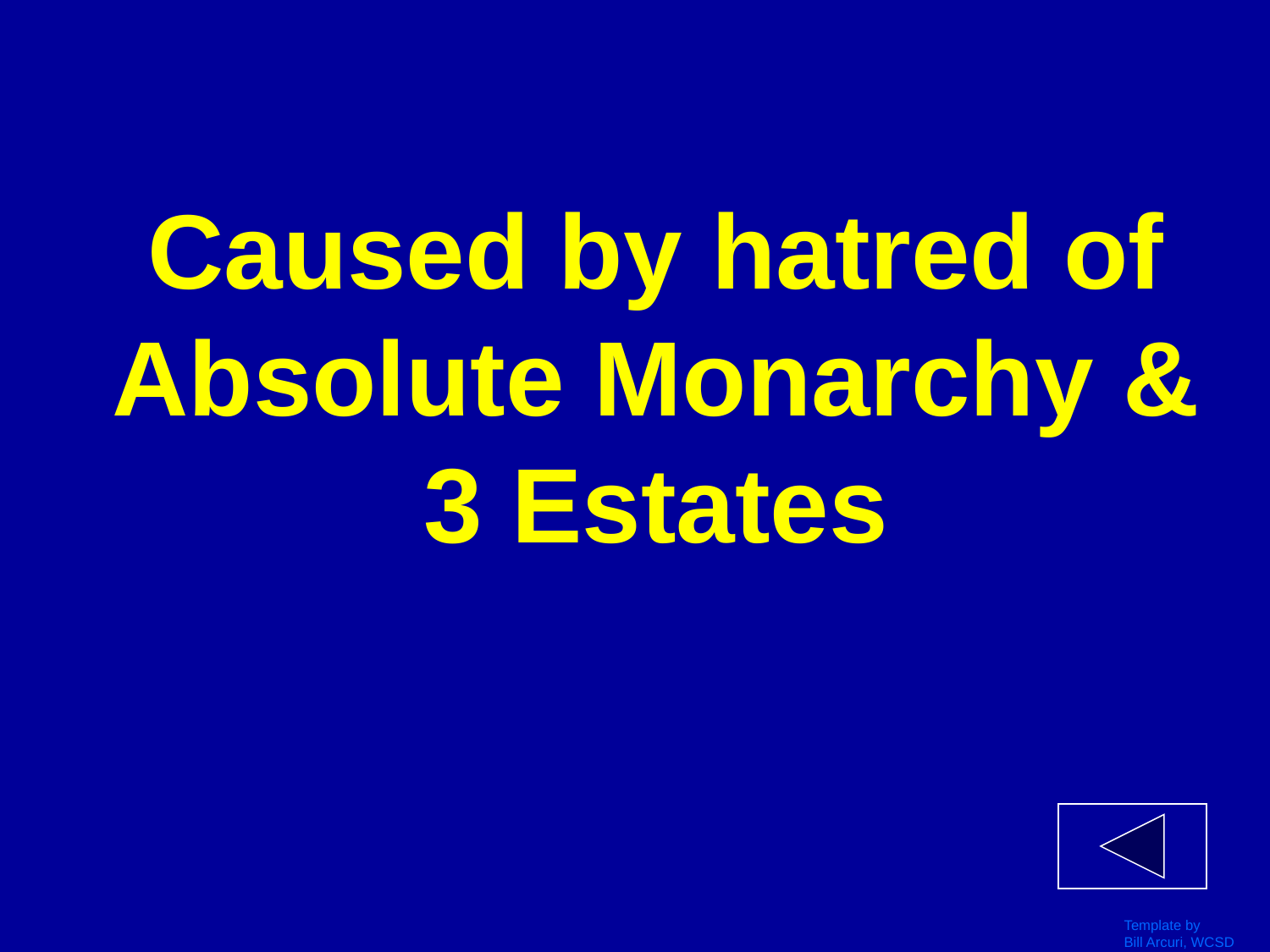

# Caused by hatred of Absolute Monarchy & 3 Estates

Template by
Bill Arcuri, WCSD